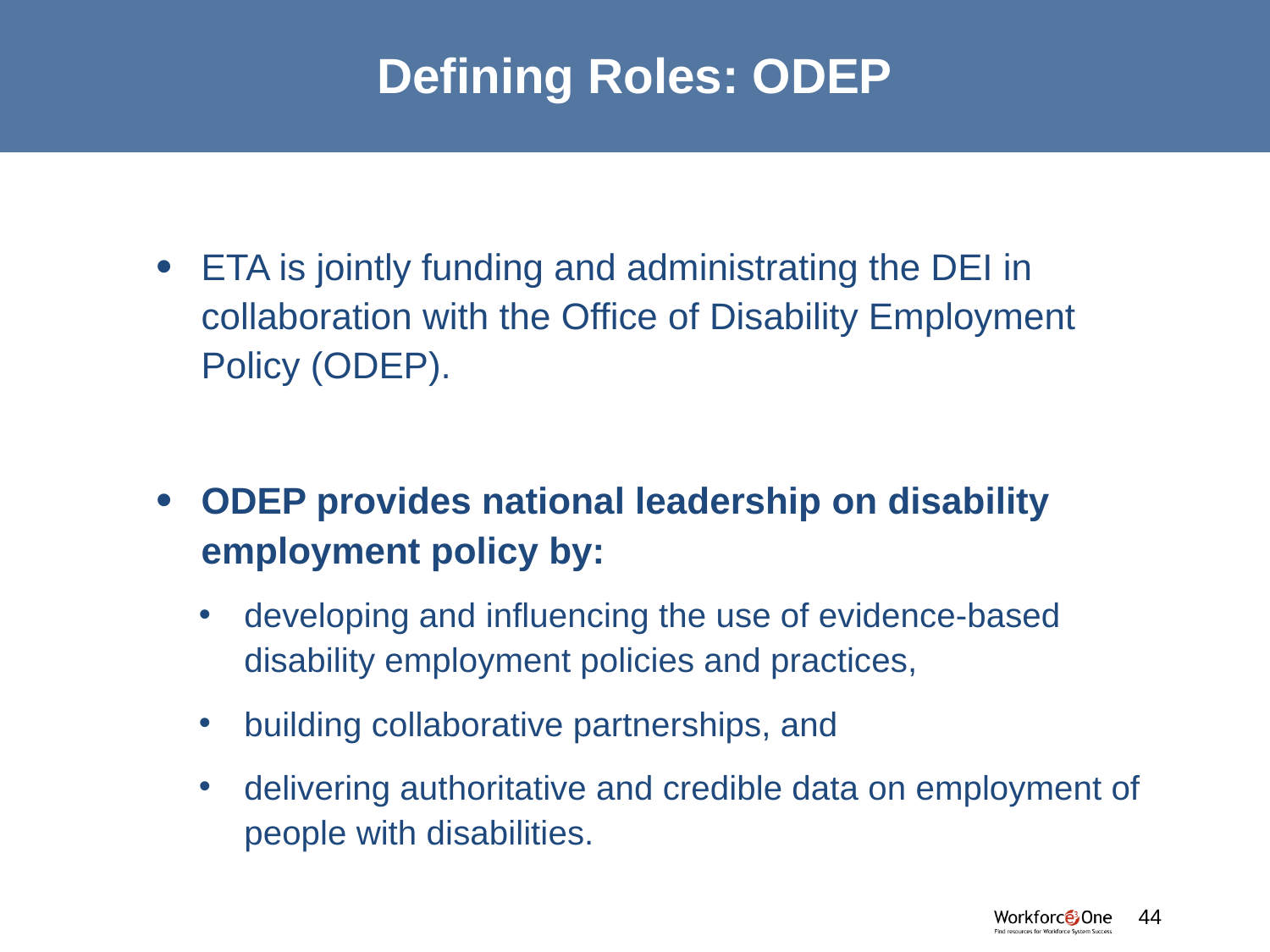

# Defining Roles: ODEP
ETA is jointly funding and administrating the DEI in collaboration with the Office of Disability Employment Policy (ODEP).

ODEP provides national leadership on disability employment policy by:
developing and influencing the use of evidence-based disability employment policies and practices,
building collaborative partnerships, and
delivering authoritative and credible data on employment of people with disabilities.

#
44